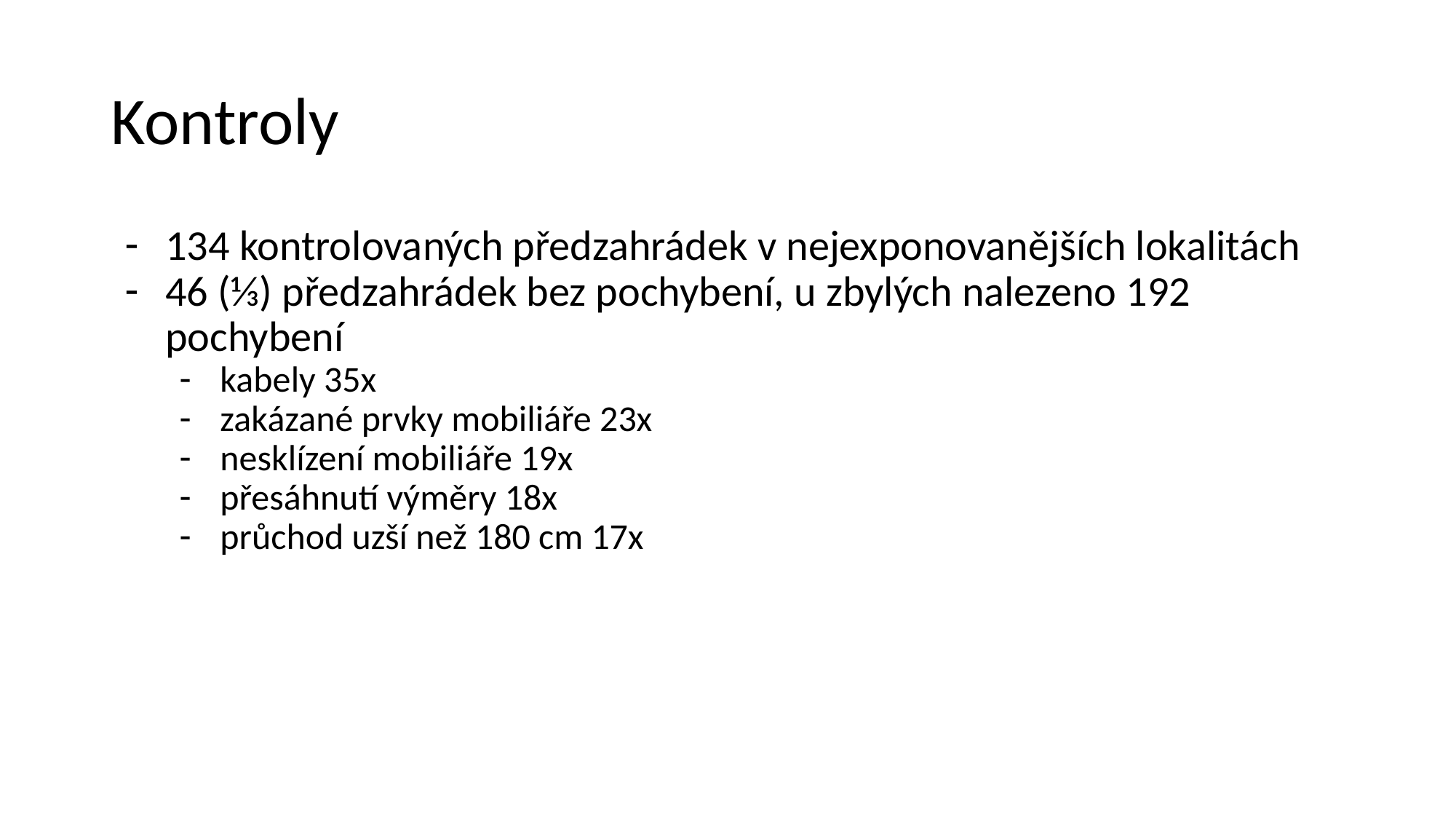

# Kontroly
134 kontrolovaných předzahrádek v nejexponovanějších lokalitách
46 (⅓) předzahrádek bez pochybení, u zbylých nalezeno 192 pochybení
kabely 35x
zakázané prvky mobiliáře 23x
nesklízení mobiliáře 19x
přesáhnutí výměry 18x
průchod uzší než 180 cm 17x